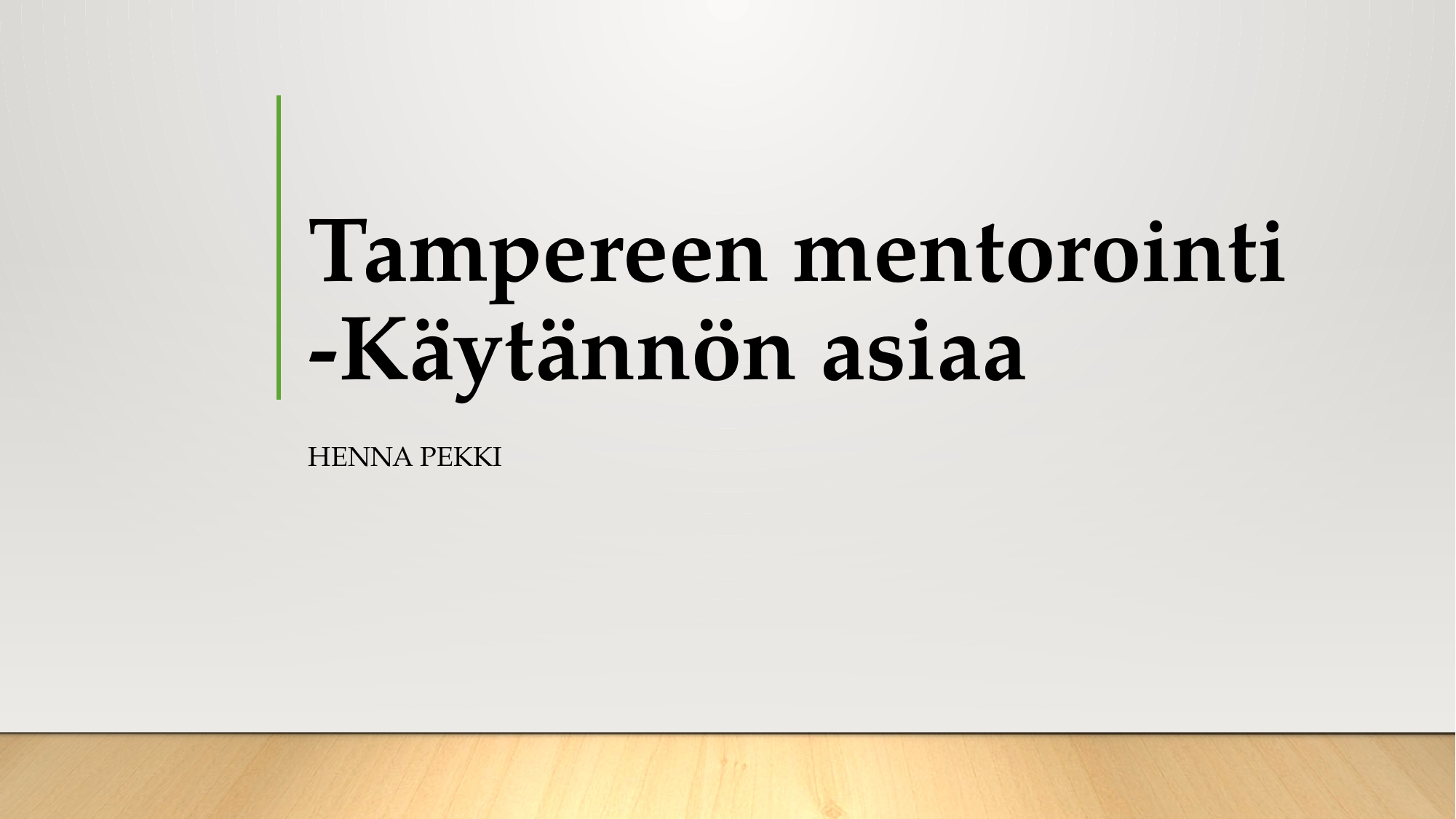

# Tampereen mentorointi -Käytännön asiaa
Henna Pekki